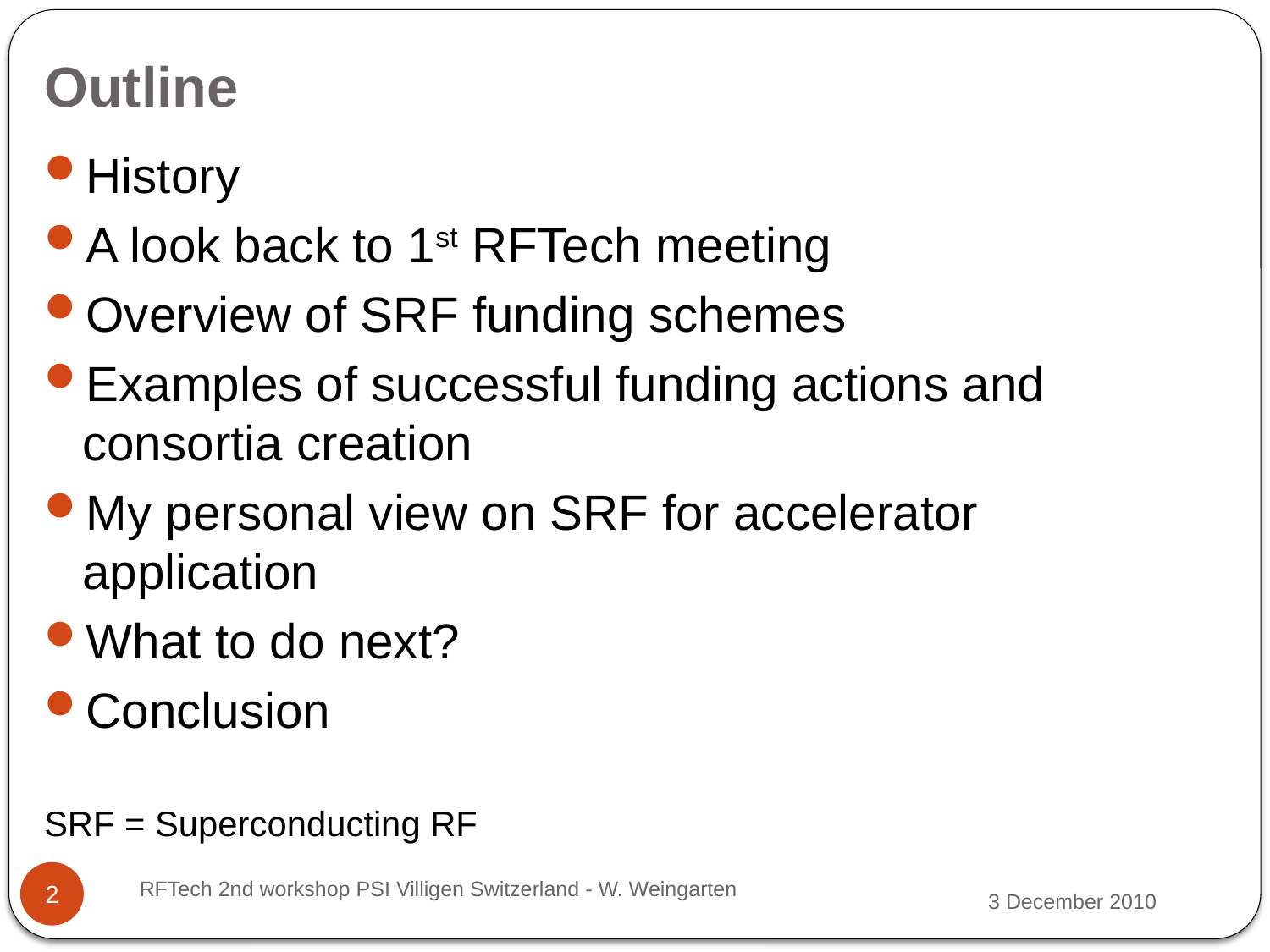

# Outline
History
A look back to 1st RFTech meeting
Overview of SRF funding schemes
Examples of successful funding actions and consortia creation
My personal view on SRF for accelerator application
What to do next?
Conclusion

SRF = Superconducting RF
RFTech 2nd workshop PSI Villigen Switzerland - W. Weingarten
2
3 December 2010